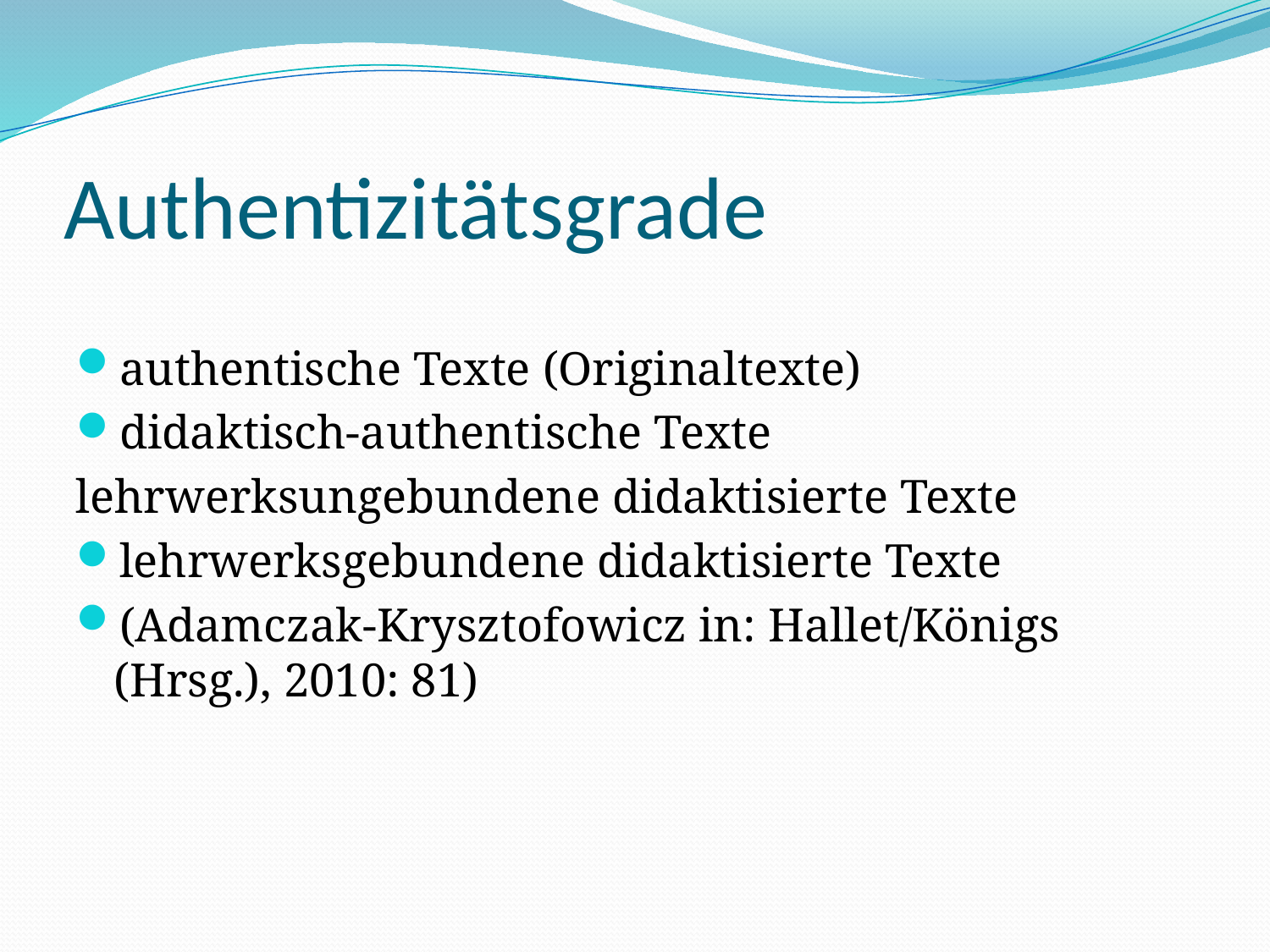

# Authentizitätsgrade

authentische Texte (Originaltexte)
didaktisch-authentische Texte
lehrwerksungebundene didaktisierte Texte
lehrwerksgebundene didaktisierte Texte
(Adamczak-Krysztofowicz in: Hallet/Königs (Hrsg.), 2010: 81)